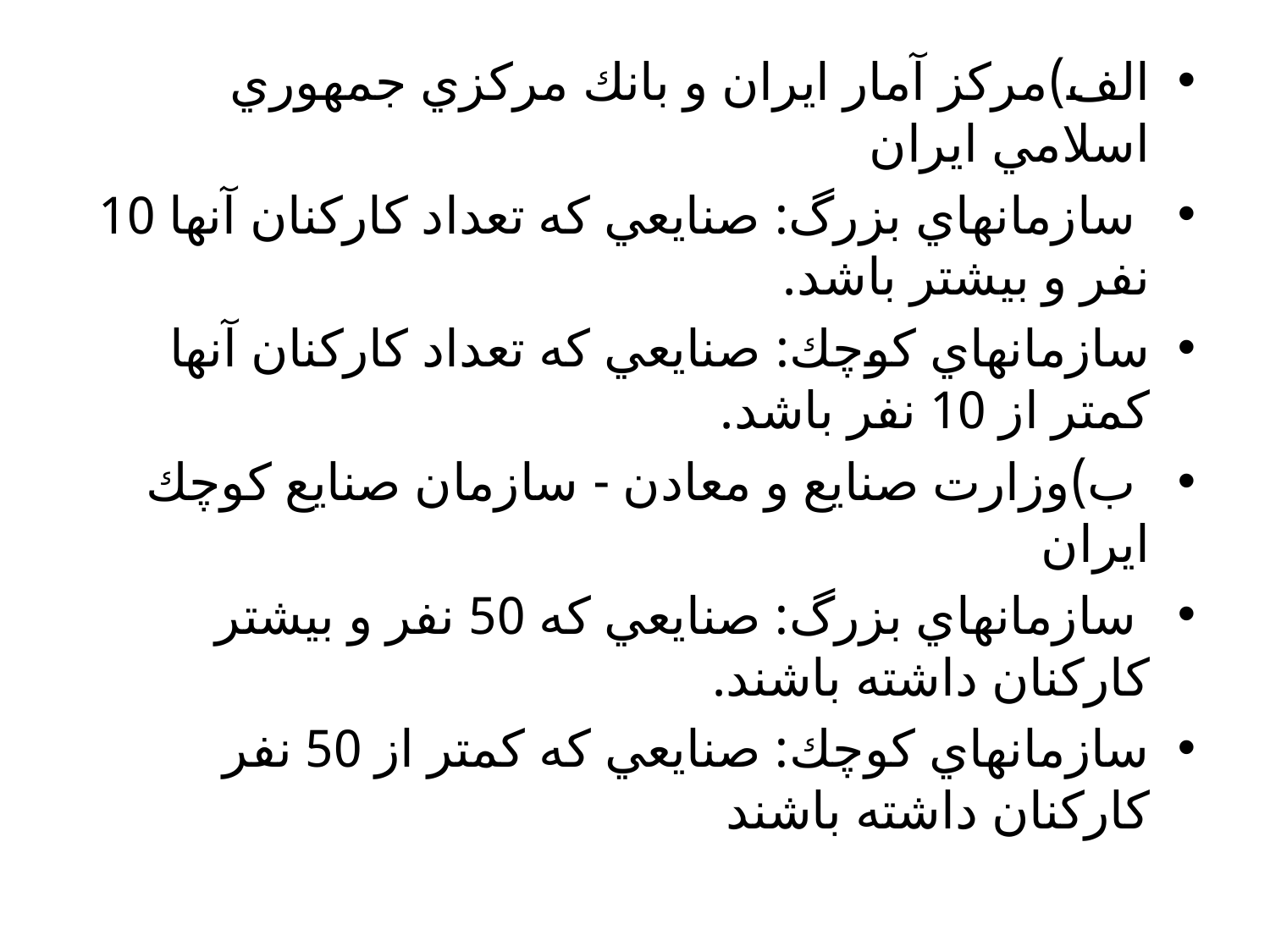

الف)مركز آمار ايران و بانك مركزي جمهوري اسلامي ايران
 سازمانهاي بزرگ: صنايعي كه تعداد كاركنان آنها 10 نفر و بيشتر باشد.
سازمانهاي كوچك: صنايعي كه تعداد كاركنان آنها كمتر از 10 نفر باشد.
 ب)وزارت صنايع و معادن - سازمان صنايع كوچك ايران
 سازمانهاي بزرگ: صنايعي كه 50 نفر و بيشتر كاركنان داشته باشند.
سازمانهاي كوچك: صنايعي كه كمتر از 50 نفر كاركنان داشته باشند